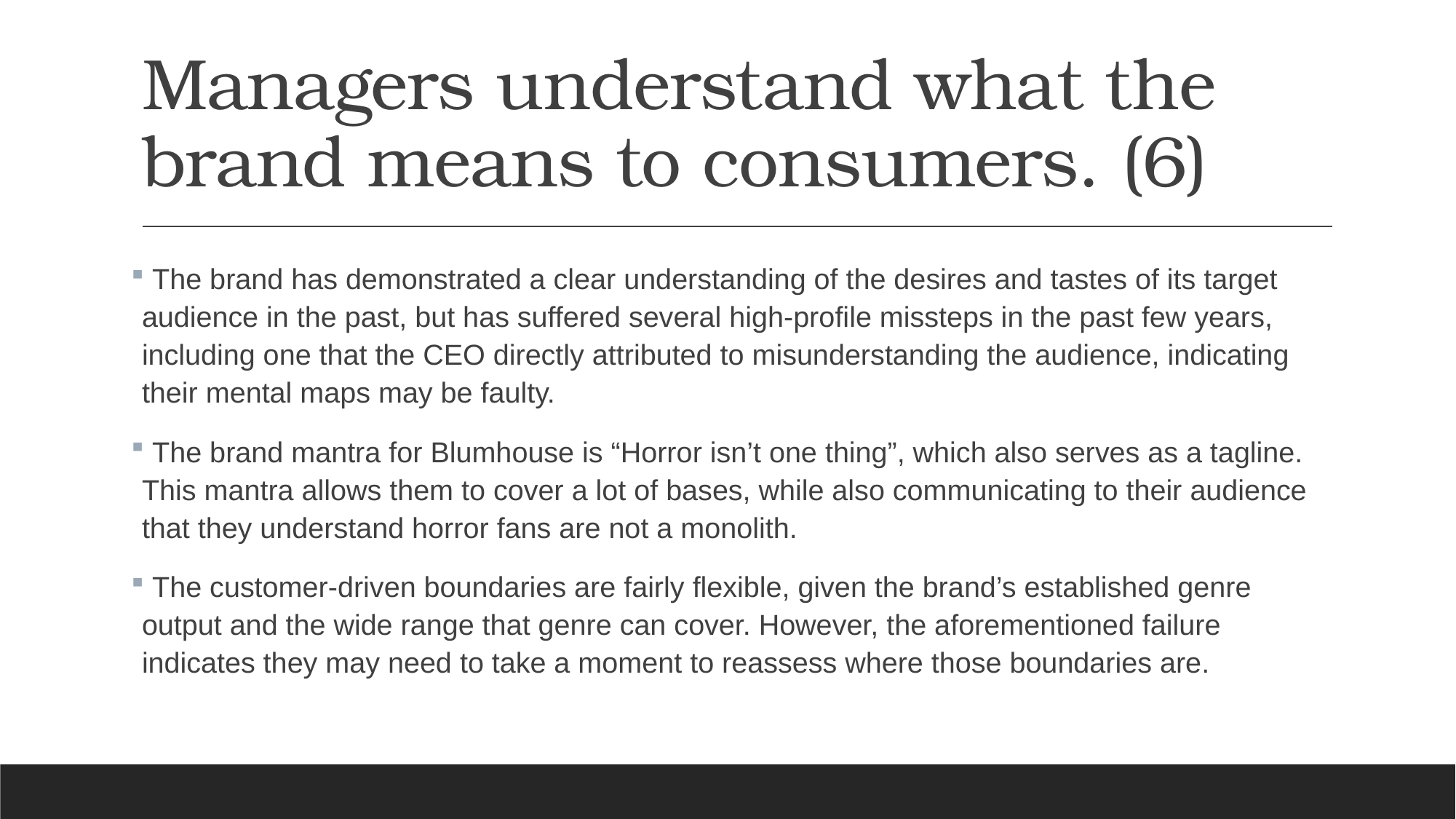

# Managers understand what the brand means to consumers. (6)
 The brand has demonstrated a clear understanding of the desires and tastes of its target audience in the past, but has suffered several high-profile missteps in the past few years, including one that the CEO directly attributed to misunderstanding the audience, indicating their mental maps may be faulty.
 The brand mantra for Blumhouse is “Horror isn’t one thing”, which also serves as a tagline. This mantra allows them to cover a lot of bases, while also communicating to their audience that they understand horror fans are not a monolith.
 The customer-driven boundaries are fairly flexible, given the brand’s established genre output and the wide range that genre can cover. However, the aforementioned failure indicates they may need to take a moment to reassess where those boundaries are.